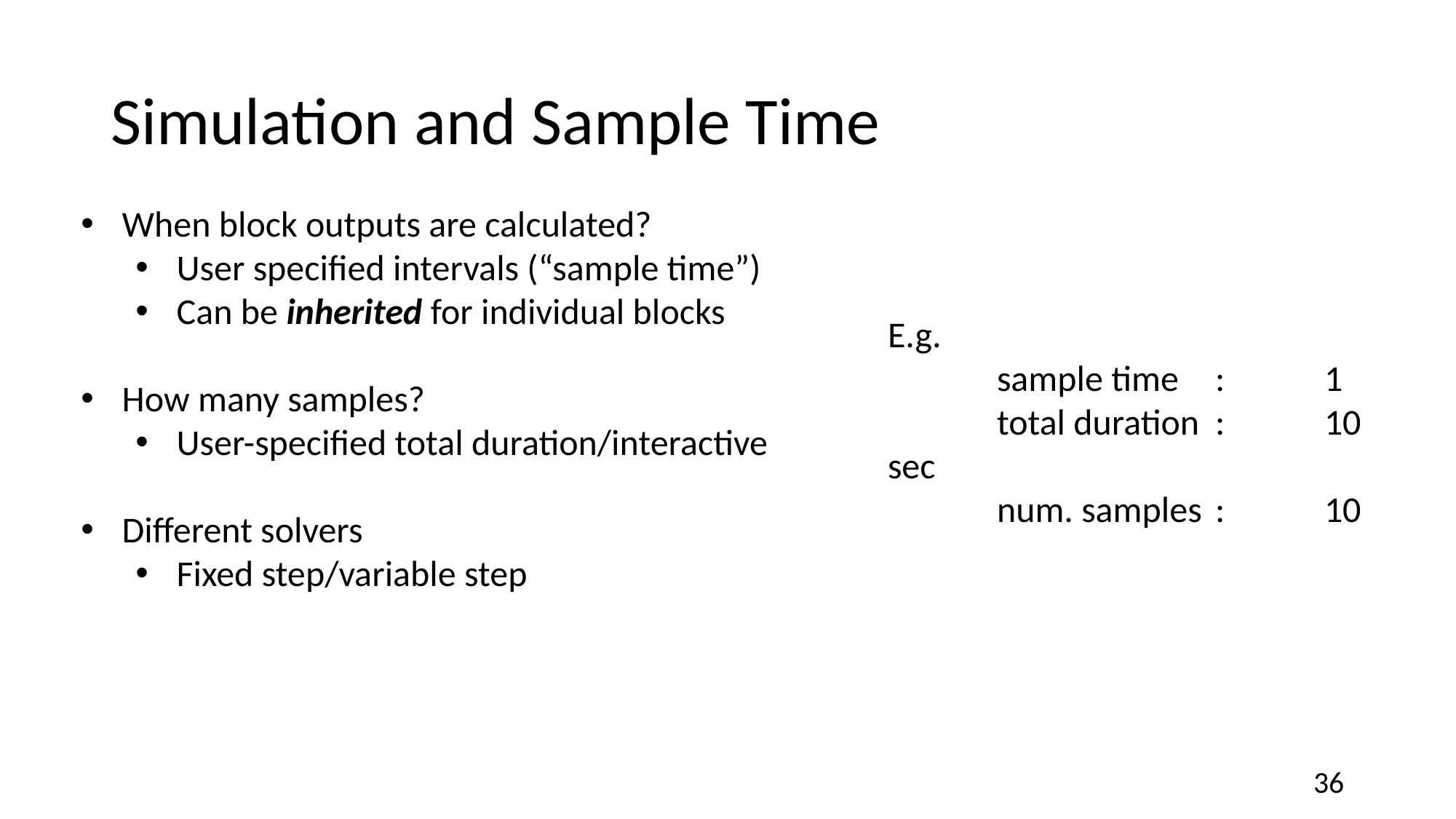

# Simulation and Sample Time
When block outputs are calculated?
User specified intervals (“sample time”)
Can be inherited for individual blocks

How many samples?
User-specified total duration/interactive

Different solvers
Fixed step/variable step
E.g.
	sample time	:	1
	total duration	:	10 sec
	num. samples	:	10
36